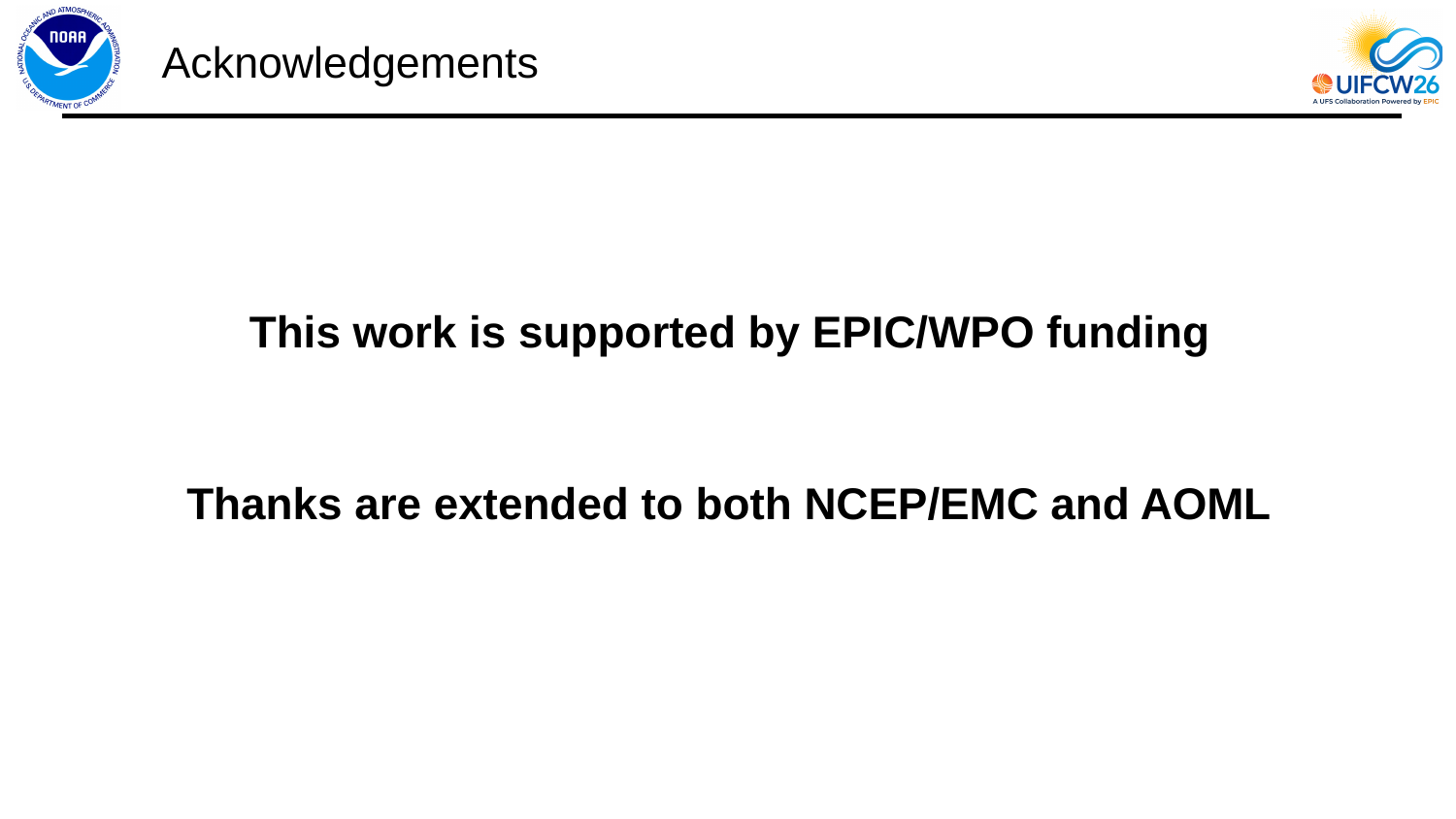

# Acknowledgements

This work is supported by EPIC/WPO funding

Thanks are extended to both NCEP/EMC and AOML